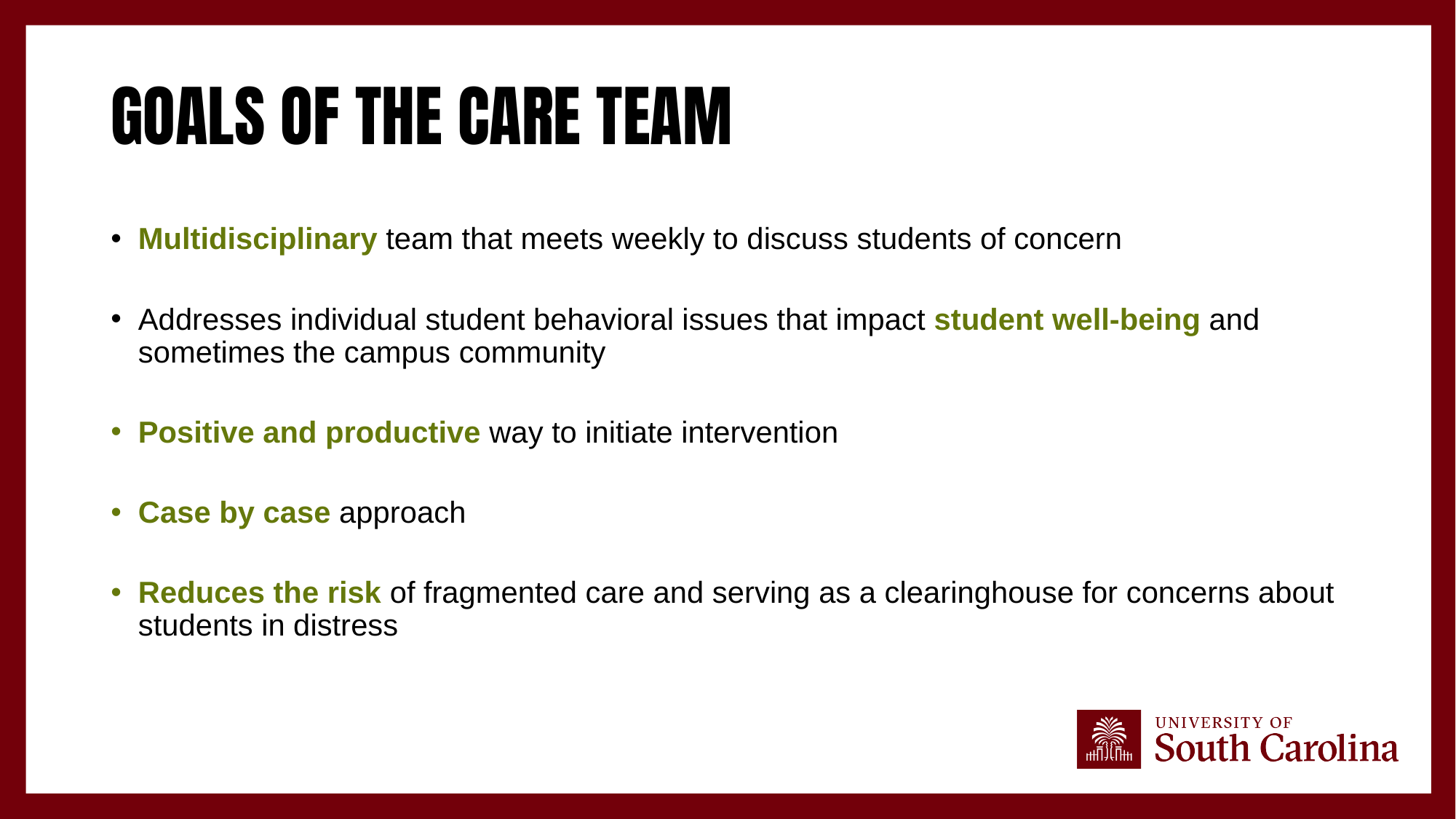

# Goals of the care team
Multidisciplinary team that meets weekly to discuss students of concern

Addresses individual student behavioral issues that impact student well-being and sometimes the campus community

Positive and productive way to initiate intervention

Case by case approach

Reduces the risk of fragmented care and serving as a clearinghouse for concerns about students in distress